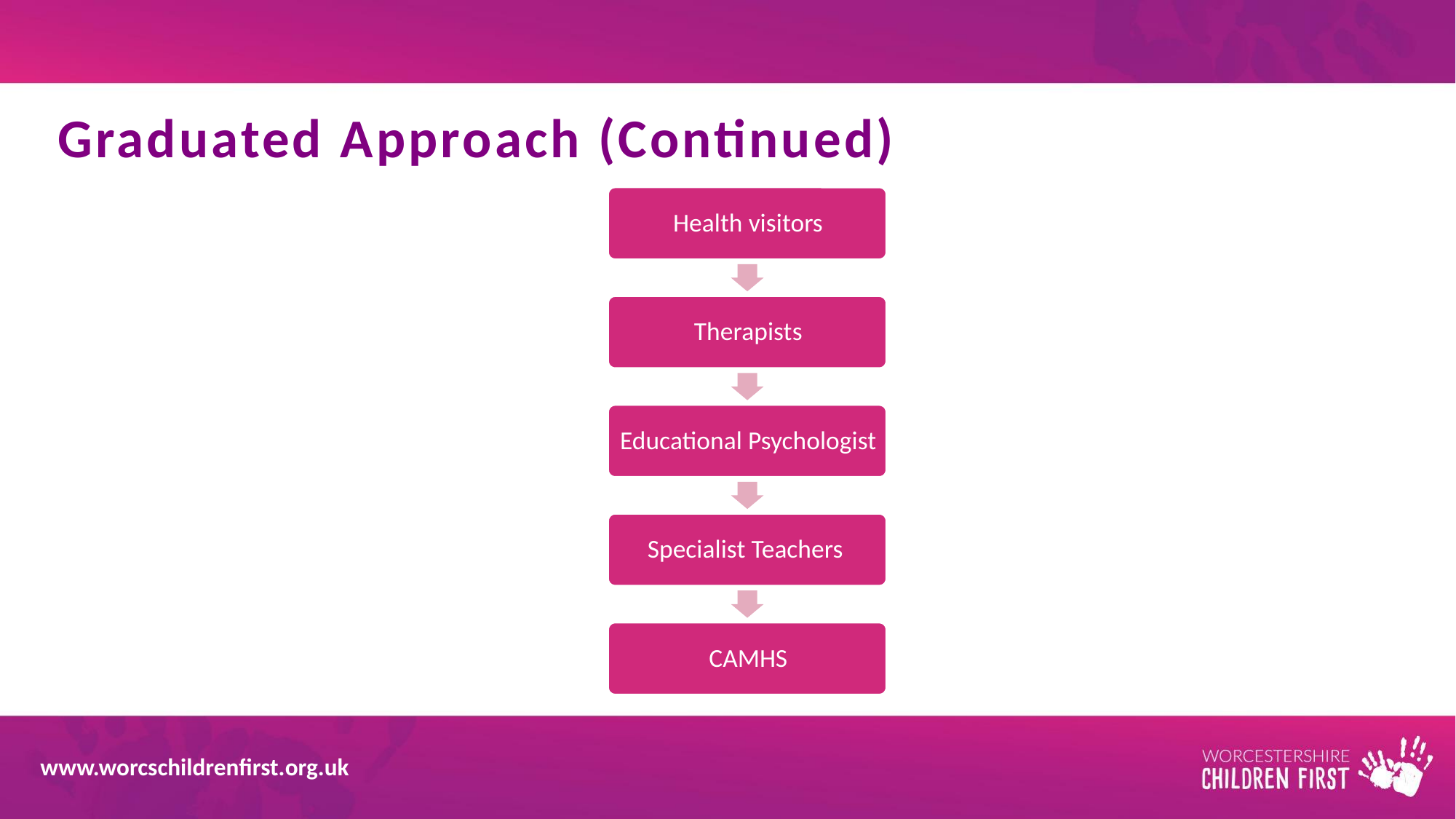

# Graduated Approach (Continued)
Health visitors

Therapists

Educational Psychologist

Specialist Teachers

CAMHS